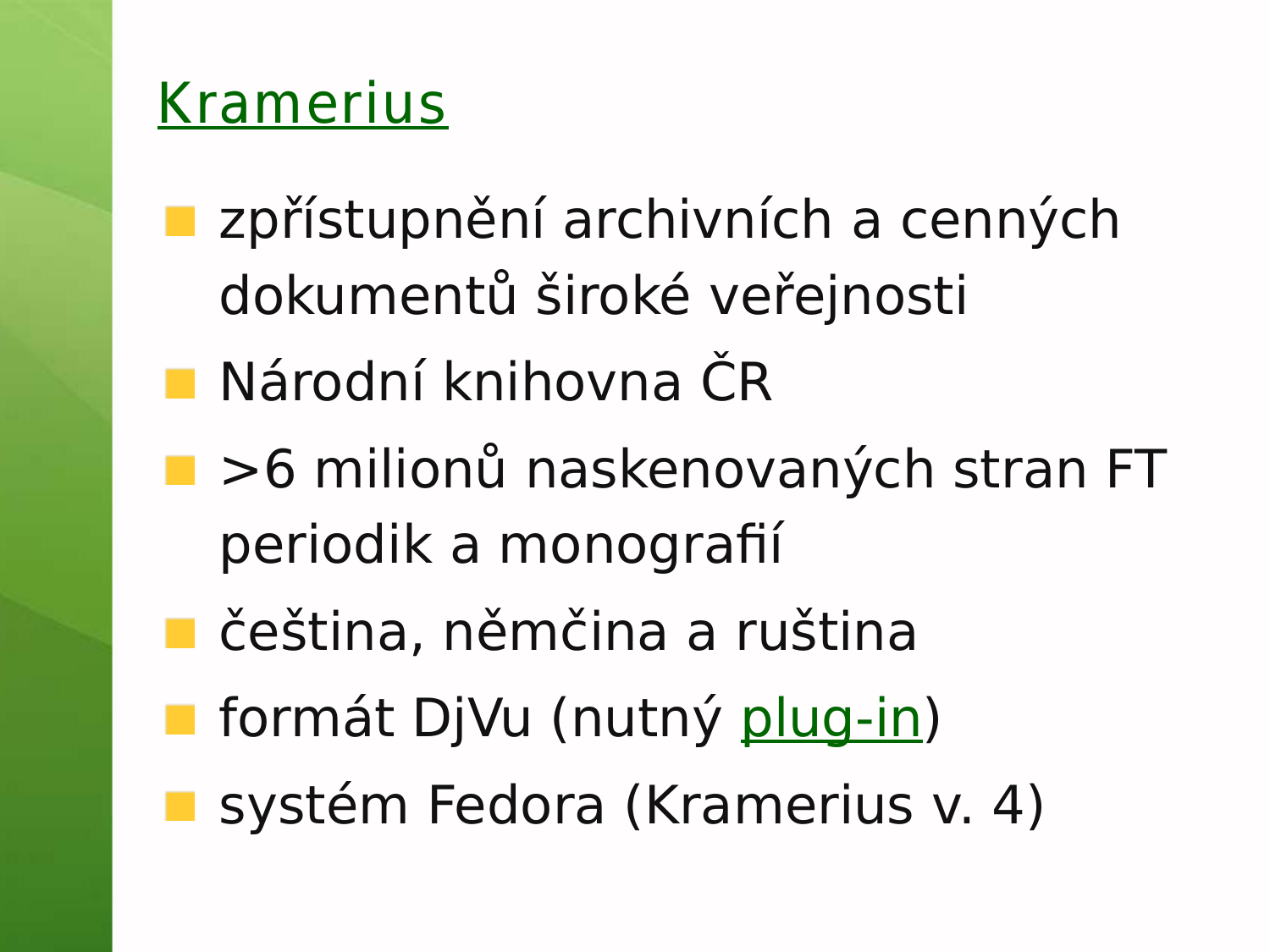

# Kramerius
zpřístupnění archivních a cenných dokumentů široké veřejnosti
Národní knihovna ČR
>6 milionů naskenovaných stran FT periodik a monografií
čeština, němčina a ruština
formát DjVu (nutný plug-in)
systém Fedora (Kramerius v. 4)